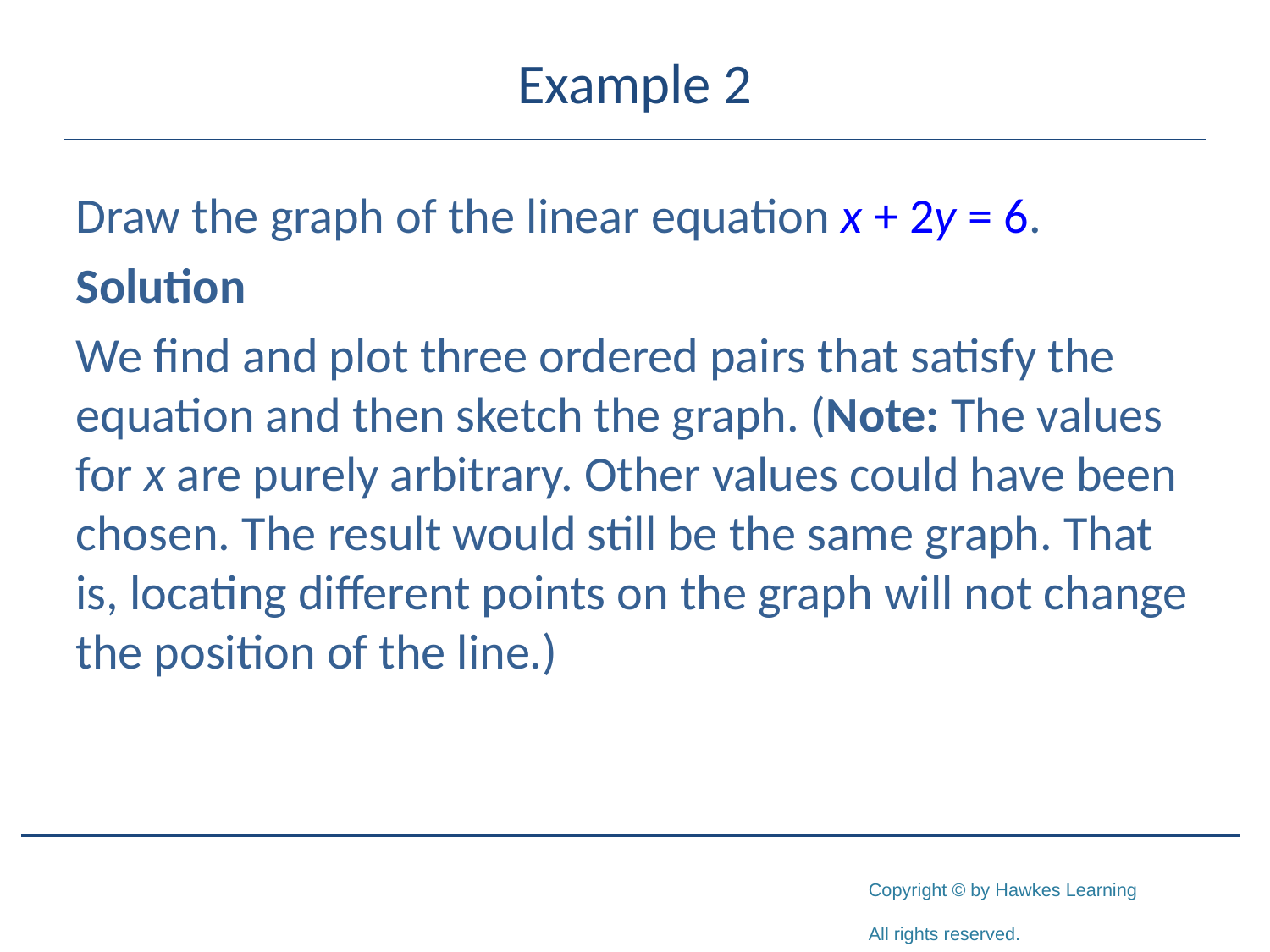

# Example 2
Draw the graph of the linear equation x + 2y = 6.
Solution
We find and plot three ordered pairs that satisfy the equation and then sketch the graph. (Note: The values for x are purely arbitrary. Other values could have been chosen. The result would still be the same graph. That is, locating different points on the graph will not change the position of the line.)